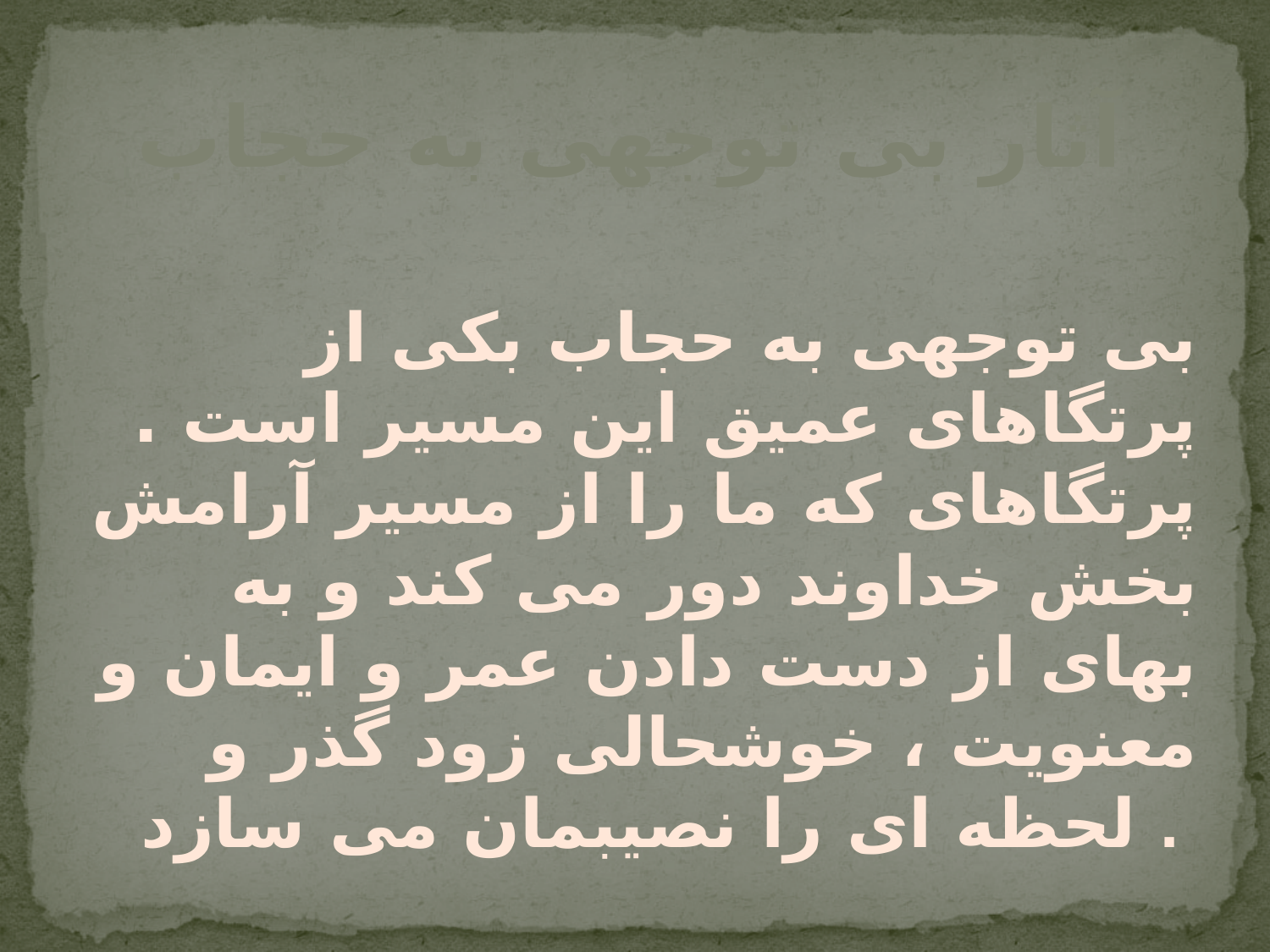

# آثار بی توجهی به حجاب
بی توجهی به حجاب بکی از پرتگاهای عمیق این مسیر است . پرتگاهای که ما را از مسیر آرامش بخش خداوند دور می کند و به بهای از دست دادن عمر و ایمان و معنویت ، خوشحالی زود گذر و لحظه ای را نصیبمان می سازد .